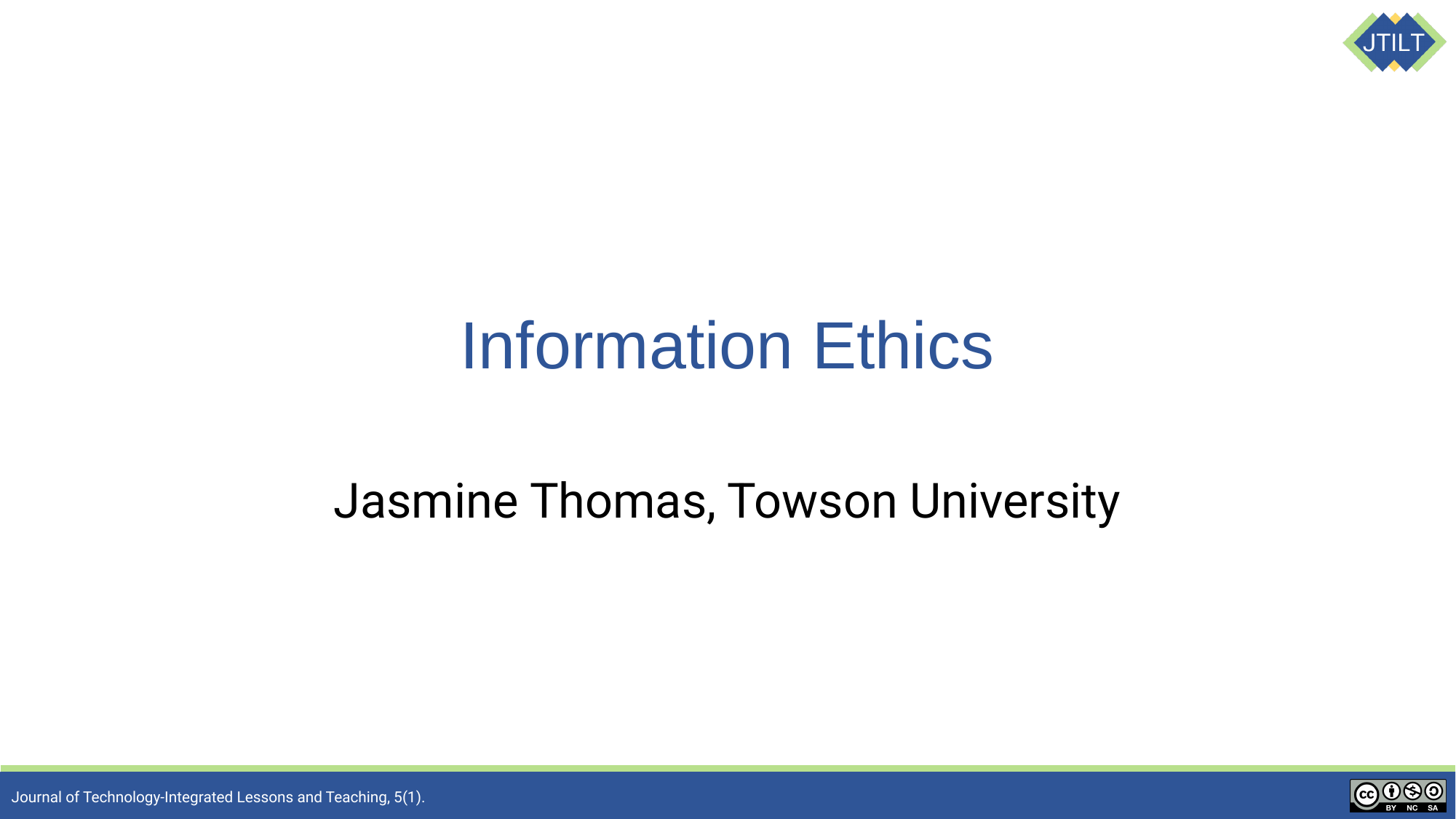

# Information Ethics
Jasmine Thomas, Towson University